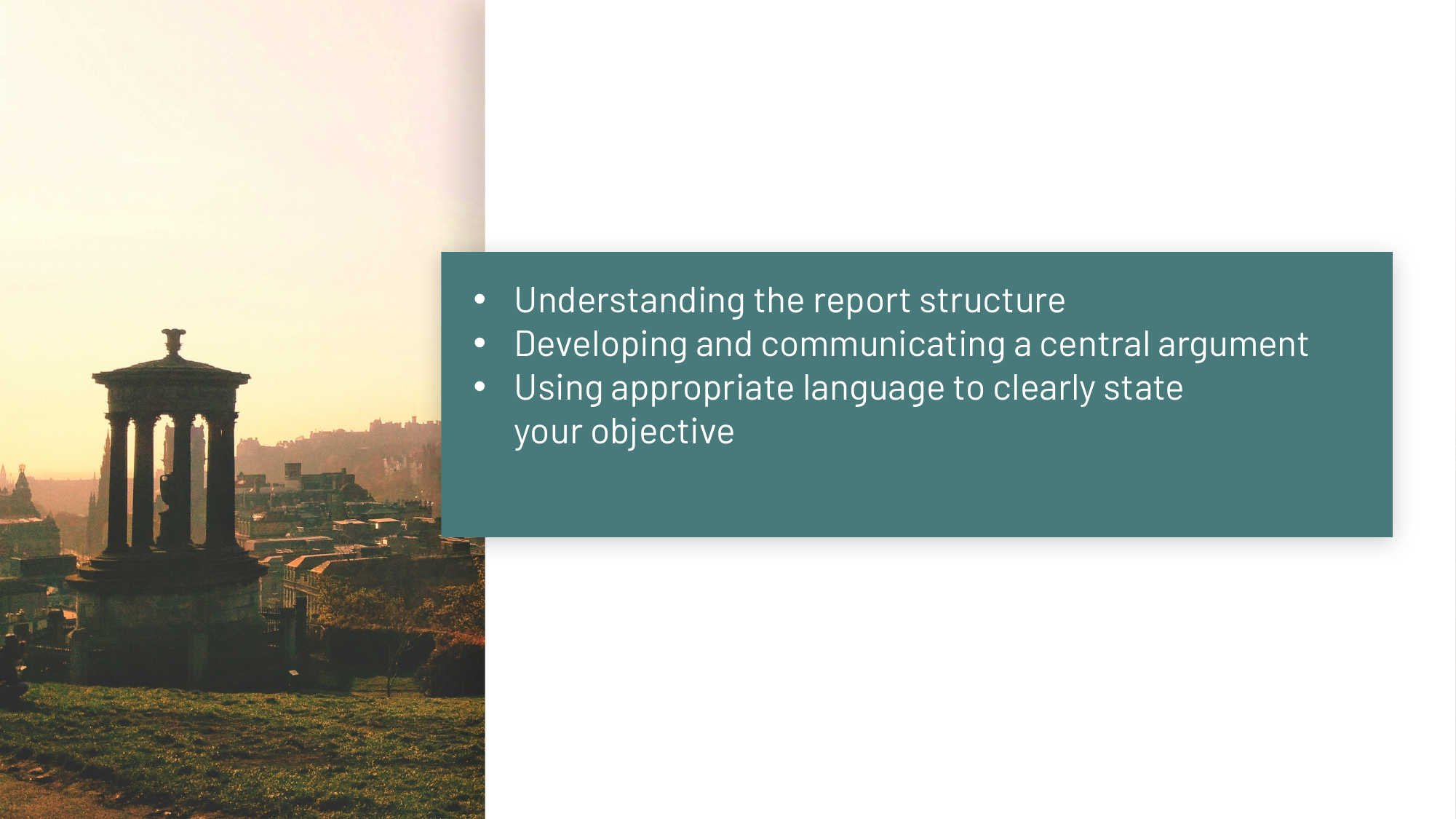

Understanding the report structure
Developing and communicating a central argument
Using appropriate language to clearly state your objective